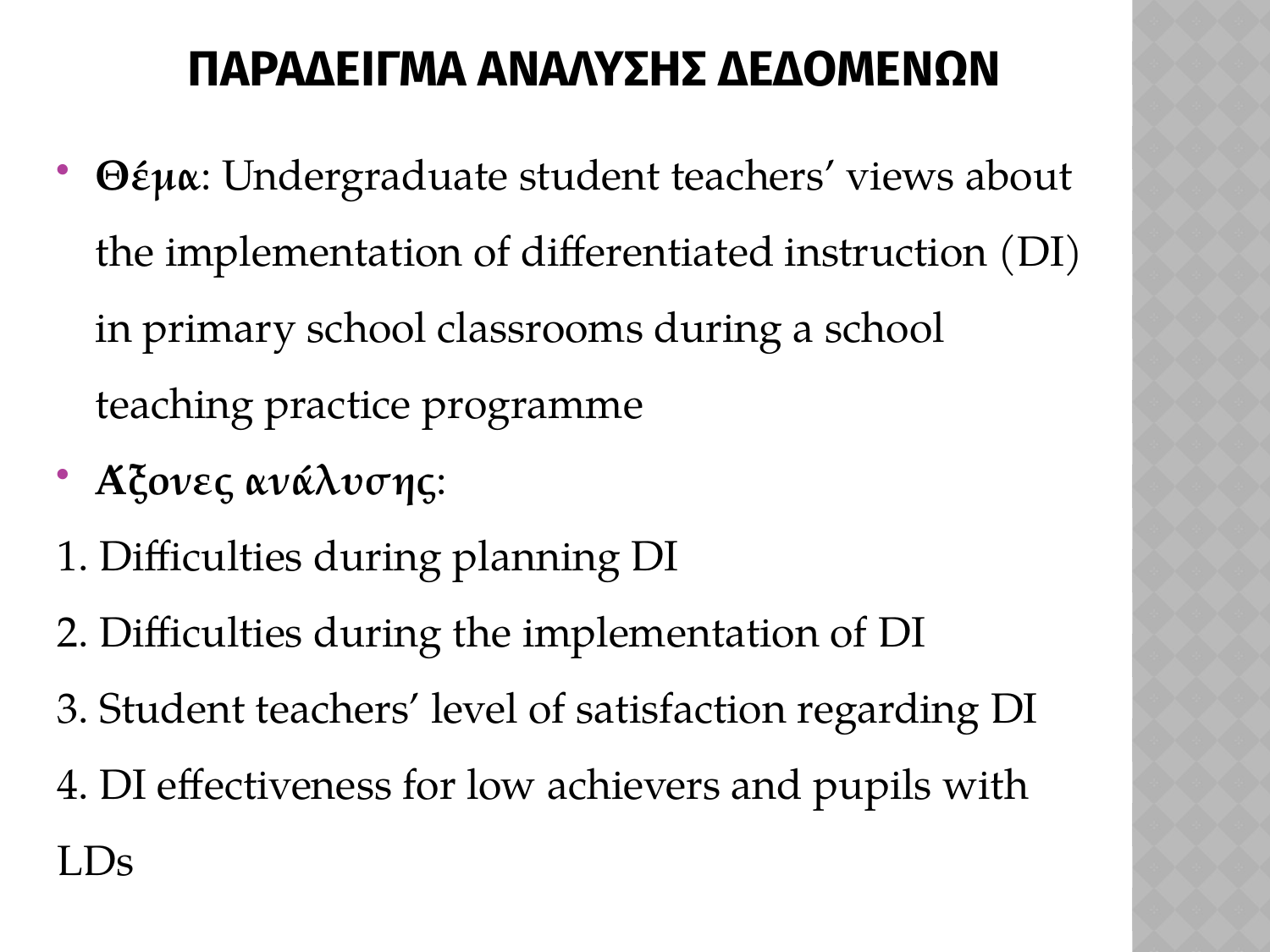

# Παραδειγμα Αναλυσησ δεδομενων
Θέμα: Undergraduate student teachers’ views about the implementation of differentiated instruction (DI) in primary school classrooms during a school teaching practice programme
Άξονες ανάλυσης:
1. Difficulties during planning DI
2. Difficulties during the implementation of DI
3. Student teachers’ level of satisfaction regarding DI
4. DI effectiveness for low achievers and pupils with LDs